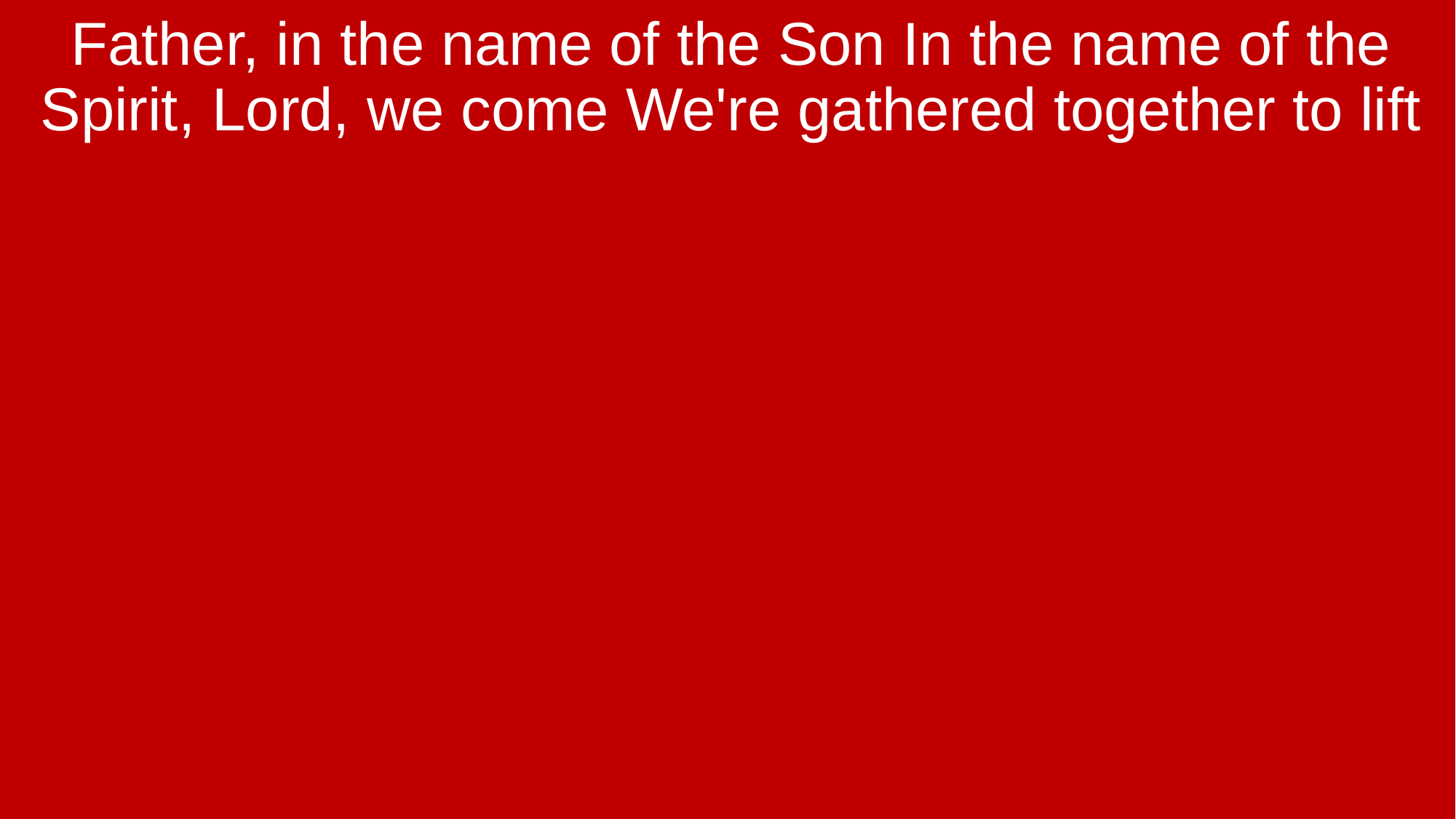

Father, in the name of the Son In the name of the Spirit, Lord, we come We're gathered together to lift